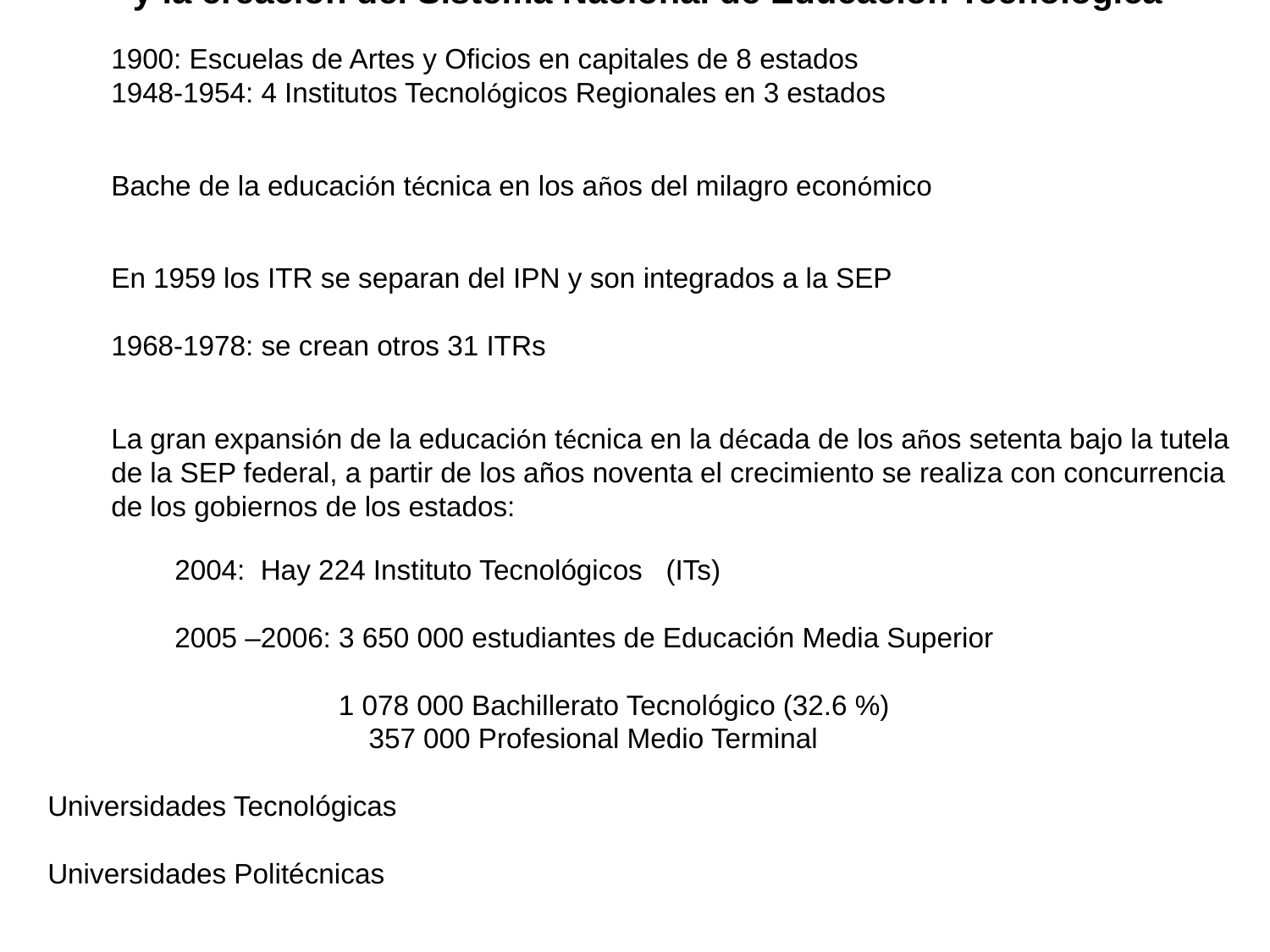

La gran expansión de la educación técnica a partir de los años setenta y la creación del Sistema Nacional de Educación Tecnológica

1900: Escuelas de Artes y Oficios en capitales de 8 estados
1948-1954: 4 Institutos Tecnológicos Regionales en 3 estados

Bache de la educación técnica en los años del milagro económico

En 1959 los ITR se separan del IPN y son integrados a la SEP

1968-1978: se crean otros 31 ITRs
La gran expansión de la educación técnica en la década de los años setenta bajo la tutela de la SEP federal, a partir de los años noventa el crecimiento se realiza con concurrencia de los gobiernos de los estados:
2004:  Hay 224 Instituto Tecnológicos   (ITs)
2005 –2006: 3 650 000 estudiantes de Educación Media Superior
                     1 078 000 Bachillerato Tecnológico (32.6 %)
                                         357 000 Profesional Medio Terminal

Universidades Tecnológicas
Universidades Politécnicas